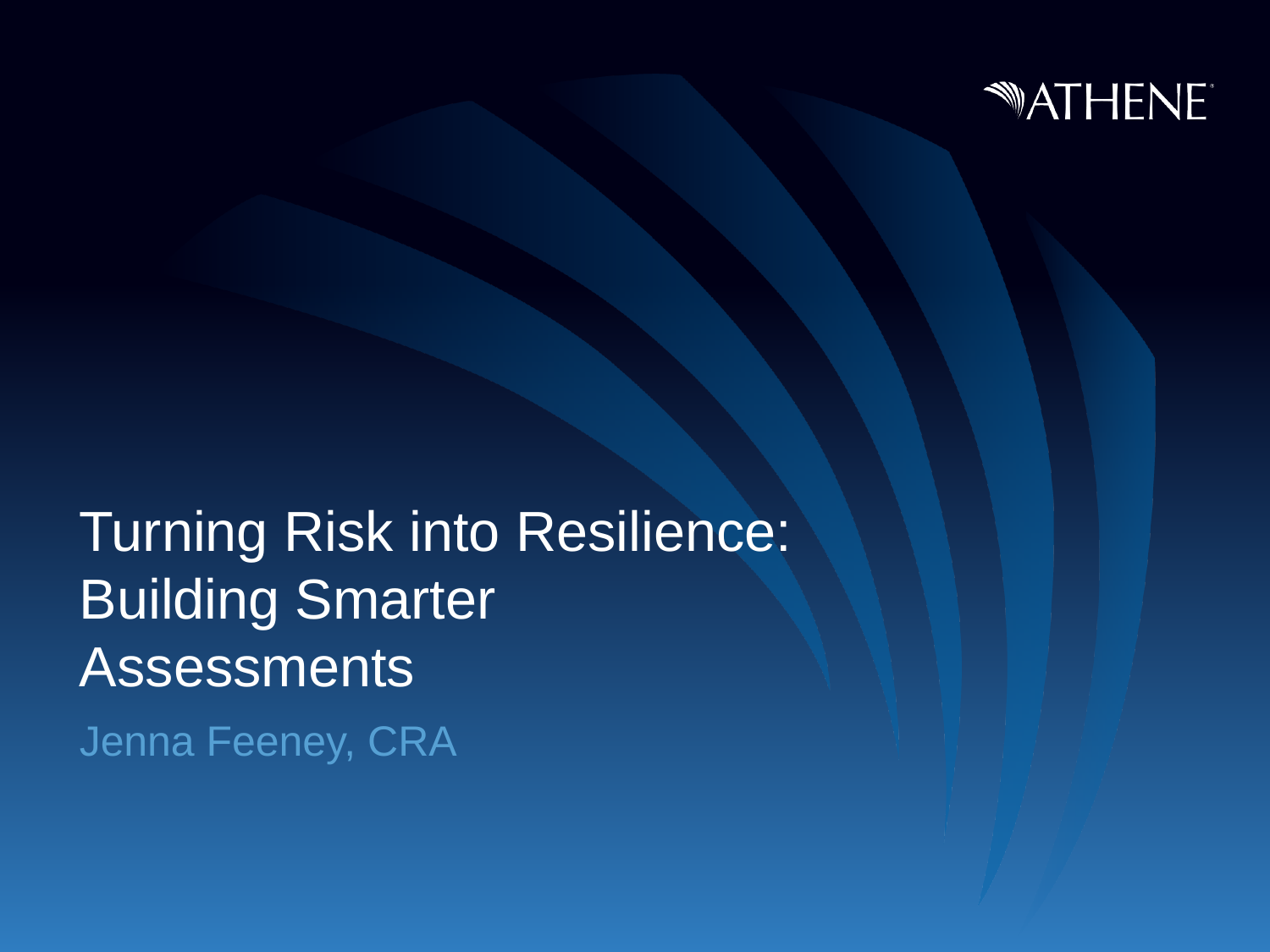

# Turning Risk into Resilience: Building Smarter Assessments
Jenna Feeney, CRA